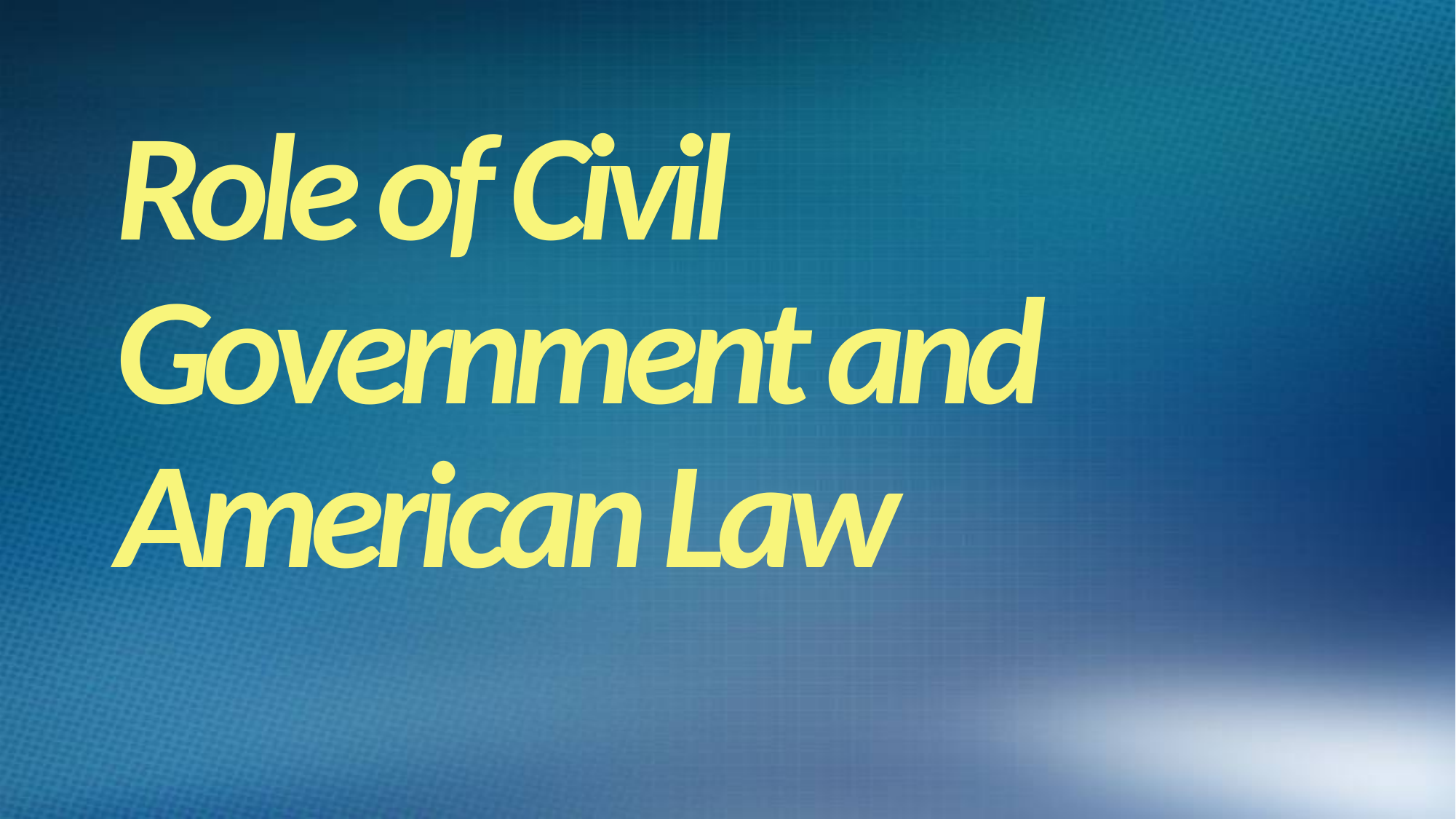

#
Role of Civil Government and American Law